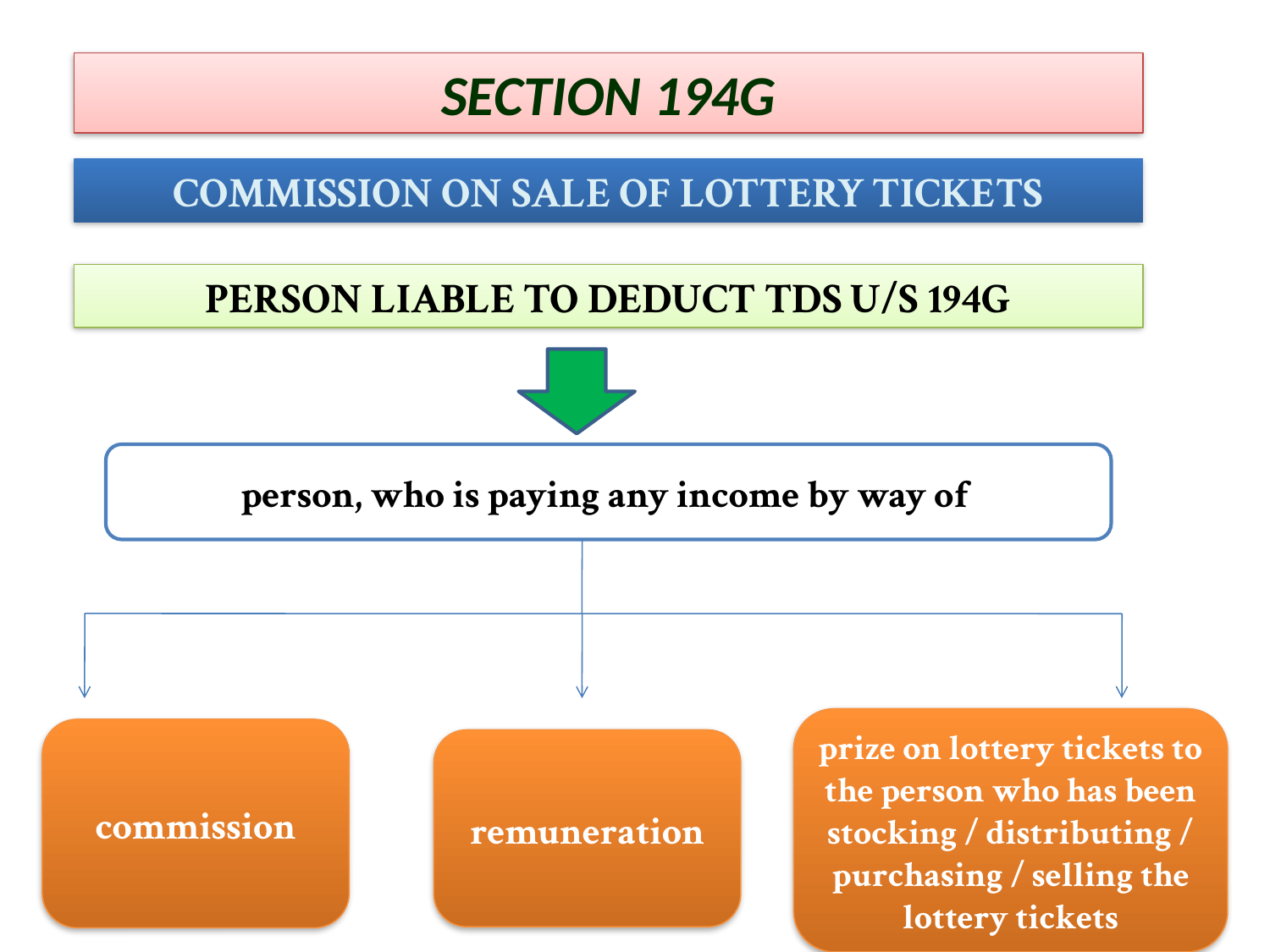

SECTION 194G
COMMISSION ON SALE OF LOTTERY TICKETS
PERSON LIABLE TO DEDUCT TDS U/S 194G

person, who is paying any income by way of
prize on lottery tickets to the person who has been stocking / distributing / purchasing / selling the lottery tickets
commission
remuneration